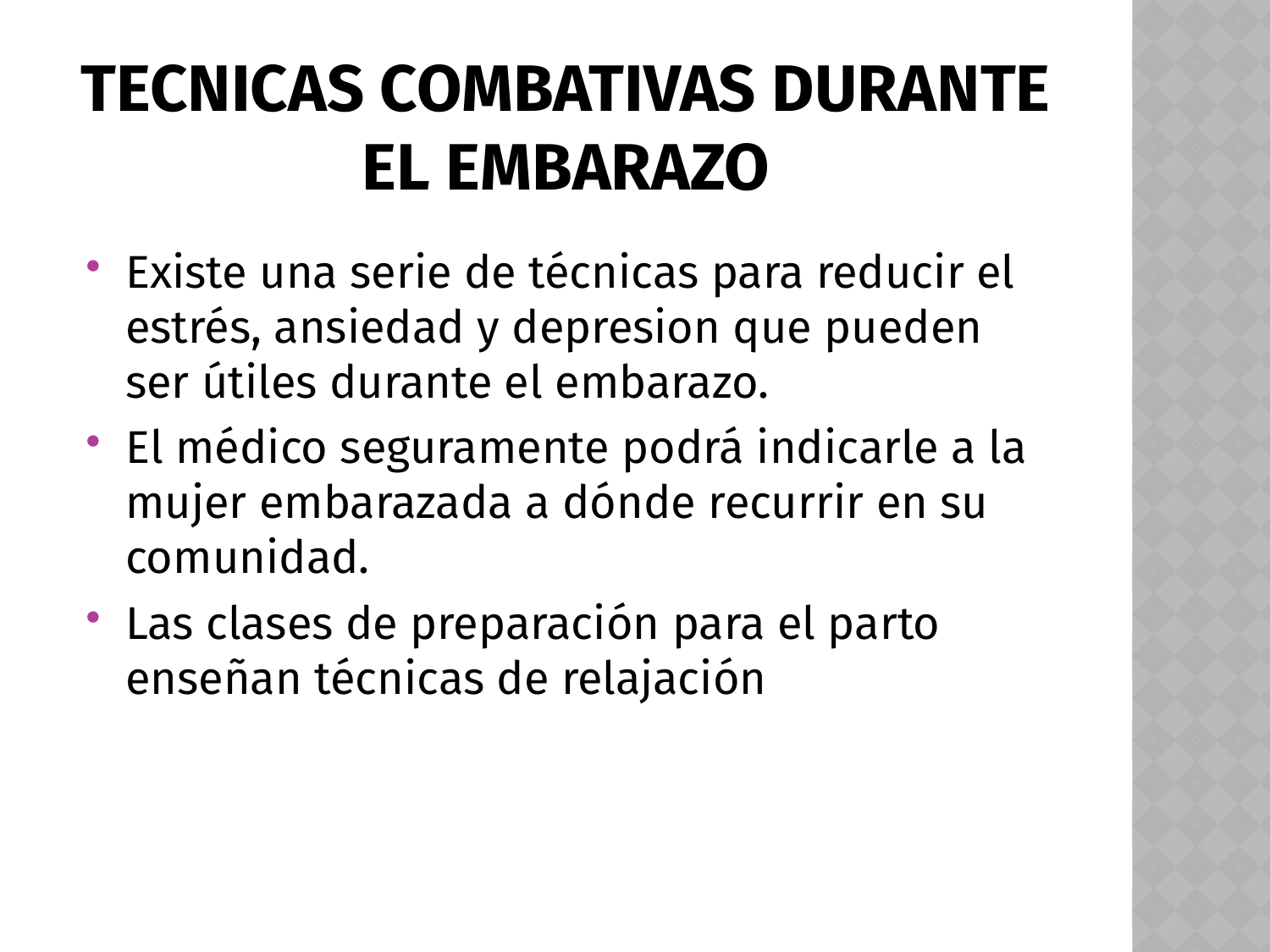

# TECNICAS COMBATIVAS DURANTE EL EMBARAZO
Existe una serie de técnicas para reducir el estrés, ansiedad y depresion que pueden ser útiles durante el embarazo.
El médico seguramente podrá indicarle a la mujer embarazada a dónde recurrir en su comunidad.
Las clases de preparación para el parto enseñan técnicas de relajación